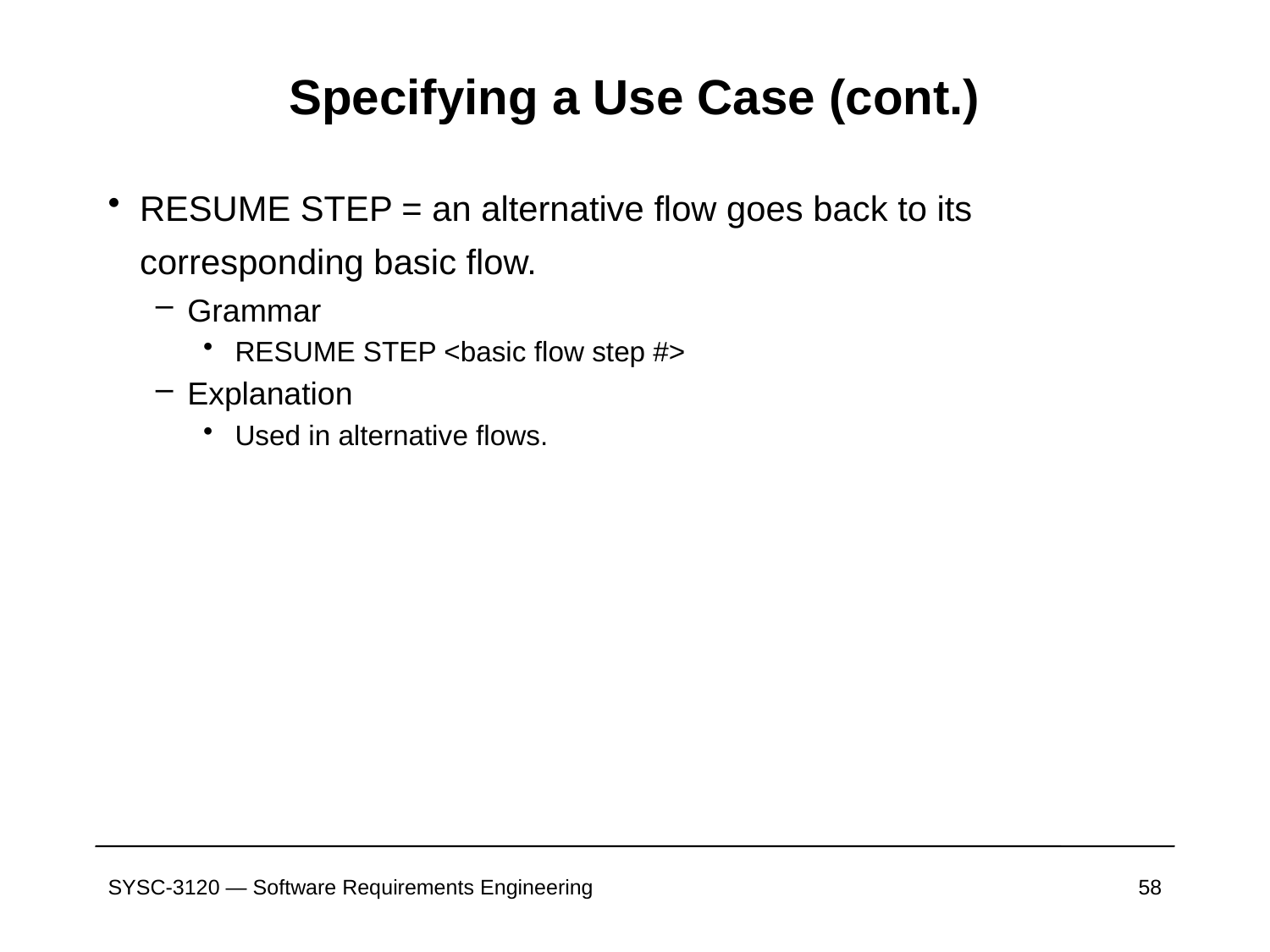

# Specifying a Use Case (cont.)
RESUME STEP = an alternative flow goes back to its corresponding basic flow.
Grammar
RESUME STEP <basic flow step #>
Explanation
Used in alternative flows.
SYSC-3120 — Software Requirements Engineering
58